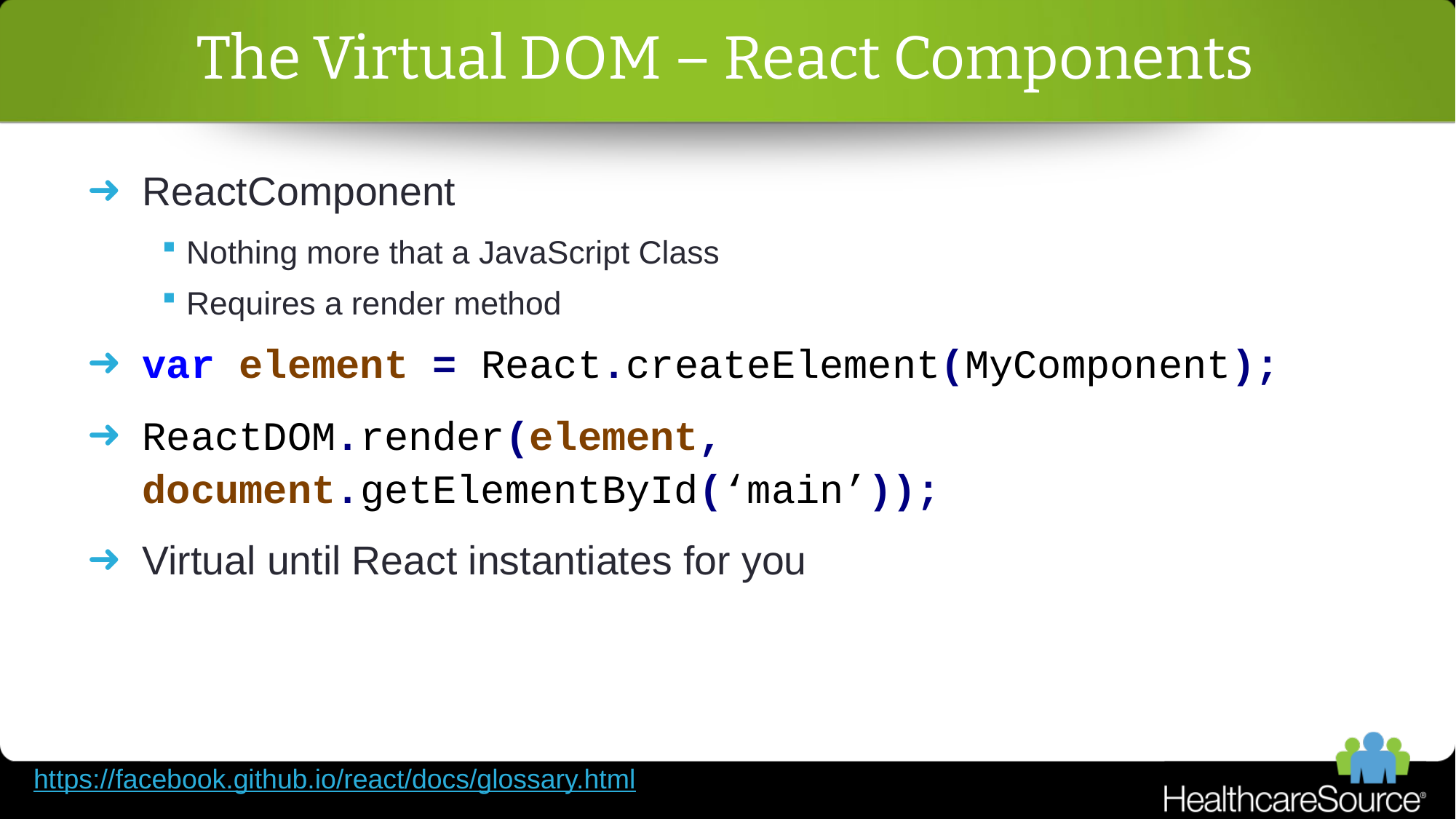

# The Virtual DOM – React Components
ReactComponent
Nothing more that a JavaScript Class
Requires a render method
var element = React.createElement(MyComponent);
ReactDOM.render(element, document.getElementById(‘main’));
Virtual until React instantiates for you
https://facebook.github.io/react/docs/glossary.html